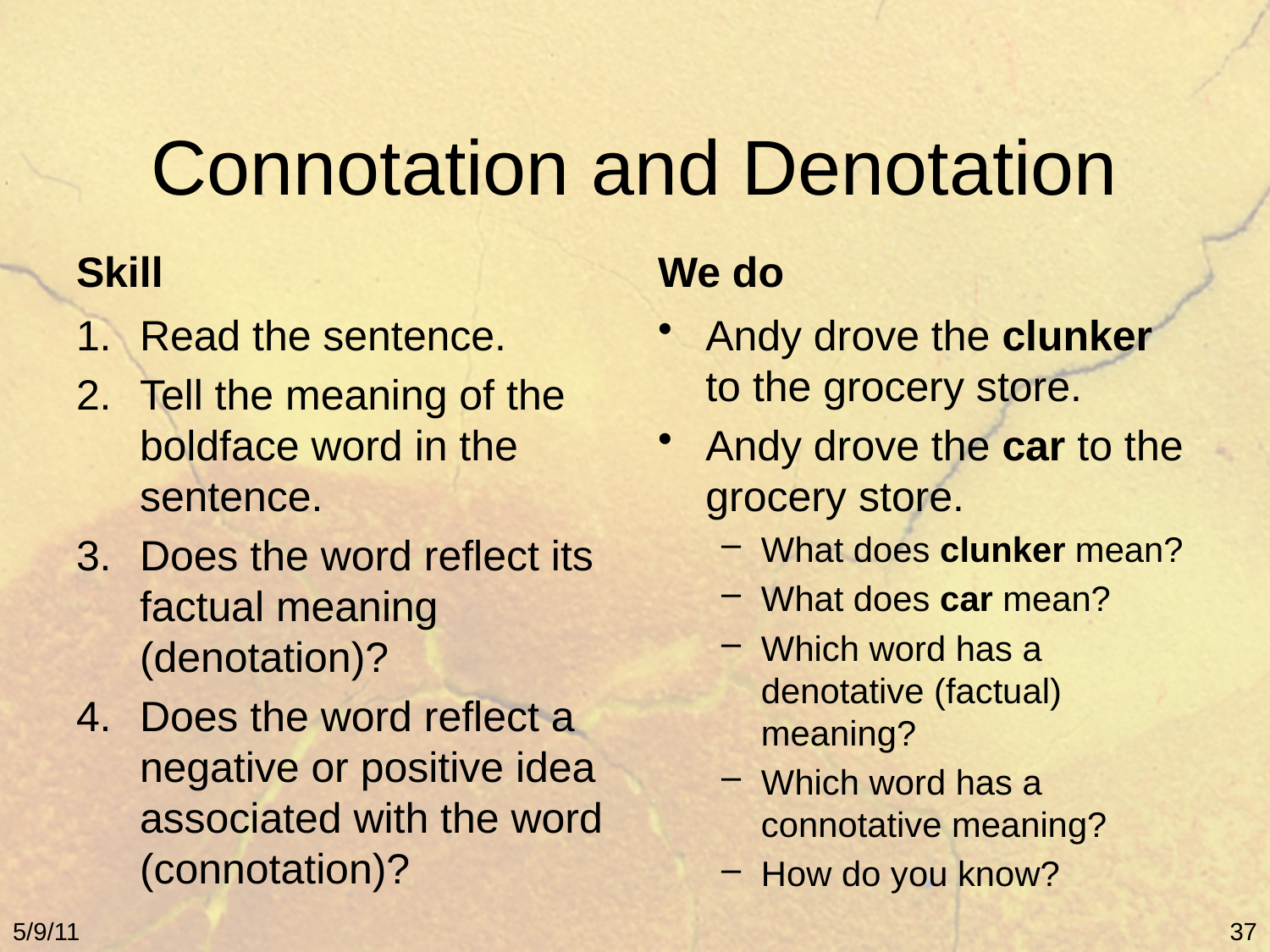

# Connotation and Denotation
Skill
We do
Read the sentence.
Tell the meaning of the boldface word in the sentence.
Does the word reflect its factual meaning (denotation)?
Does the word reflect a negative or positive idea associated with the word (connotation)?

Andy drove the clunker to the grocery store.
Andy drove the car to the grocery store.
What does clunker mean?
What does car mean?
Which word has a denotative (factual) meaning?
Which word has a connotative meaning?
How do you know?
5/9/11
37